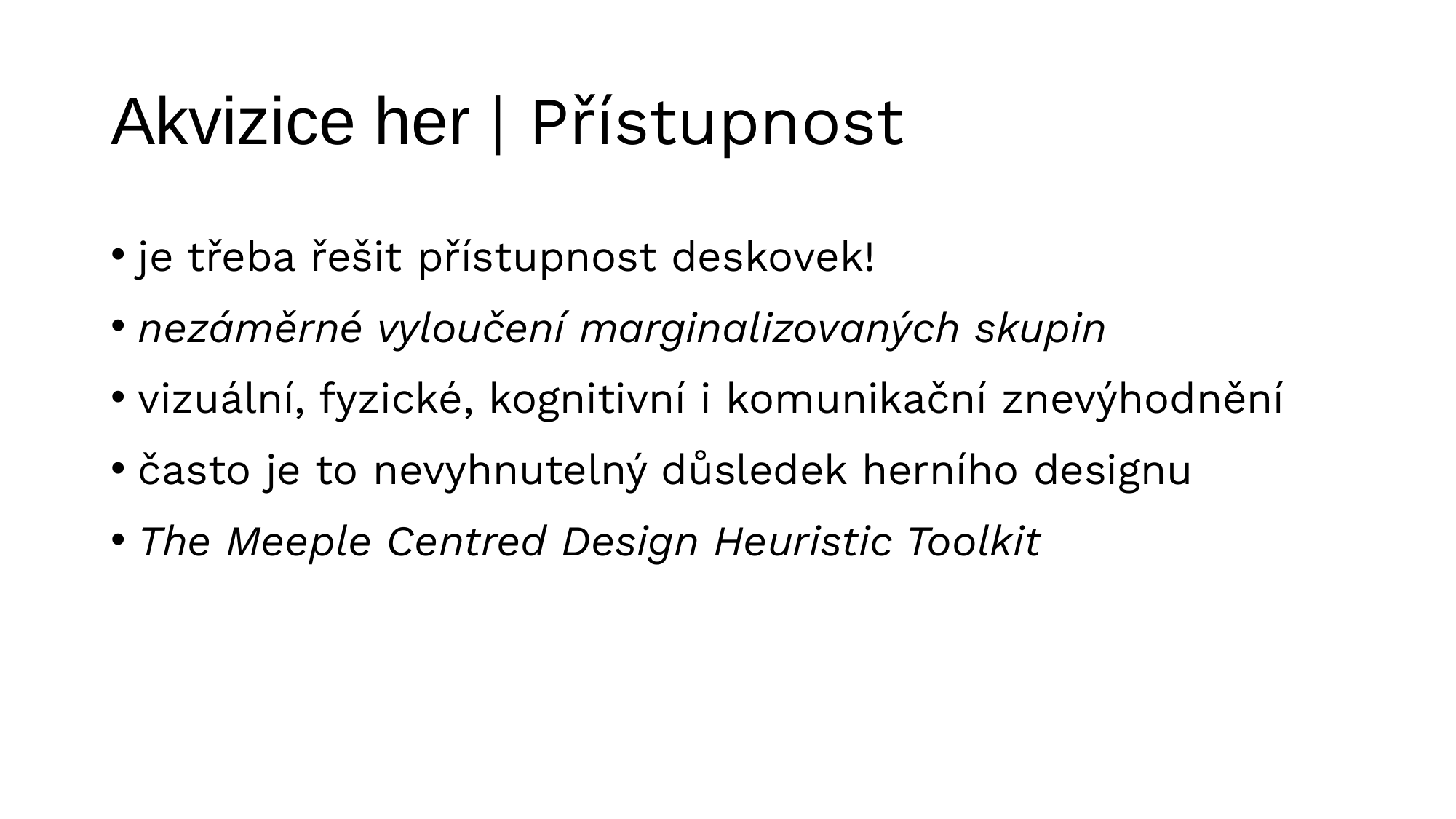

# Akvizice her | Přístupnost
je třeba řešit přístupnost deskovek!
nezáměrné vyloučení marginalizovaných skupin
vizuální, fyzické, kognitivní i komunikační znevýhodnění
často je to nevyhnutelný důsledek herního designu
The Meeple Centred Design Heuristic Toolkit